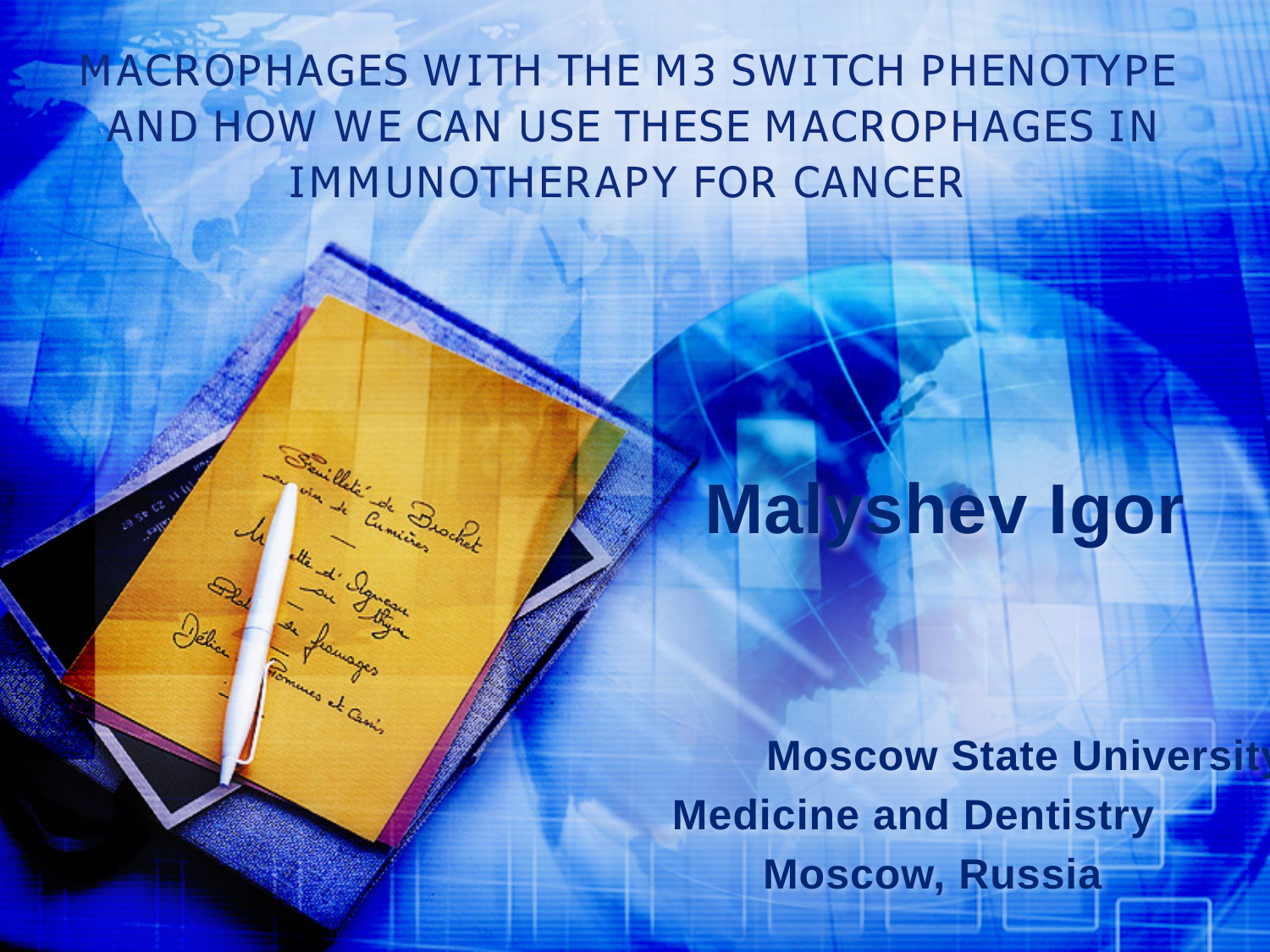

# MACROPHAGES WITH THE M3 SWITCH PHENOTYPE AND HOW WE CAN USE THESE MACROPHAGES IN IMMUNOTHERAPY FOR CANCER
        Malyshev Igor

			 Moscow State University of
         Medicine and Dentistry
            Moscow, Russia